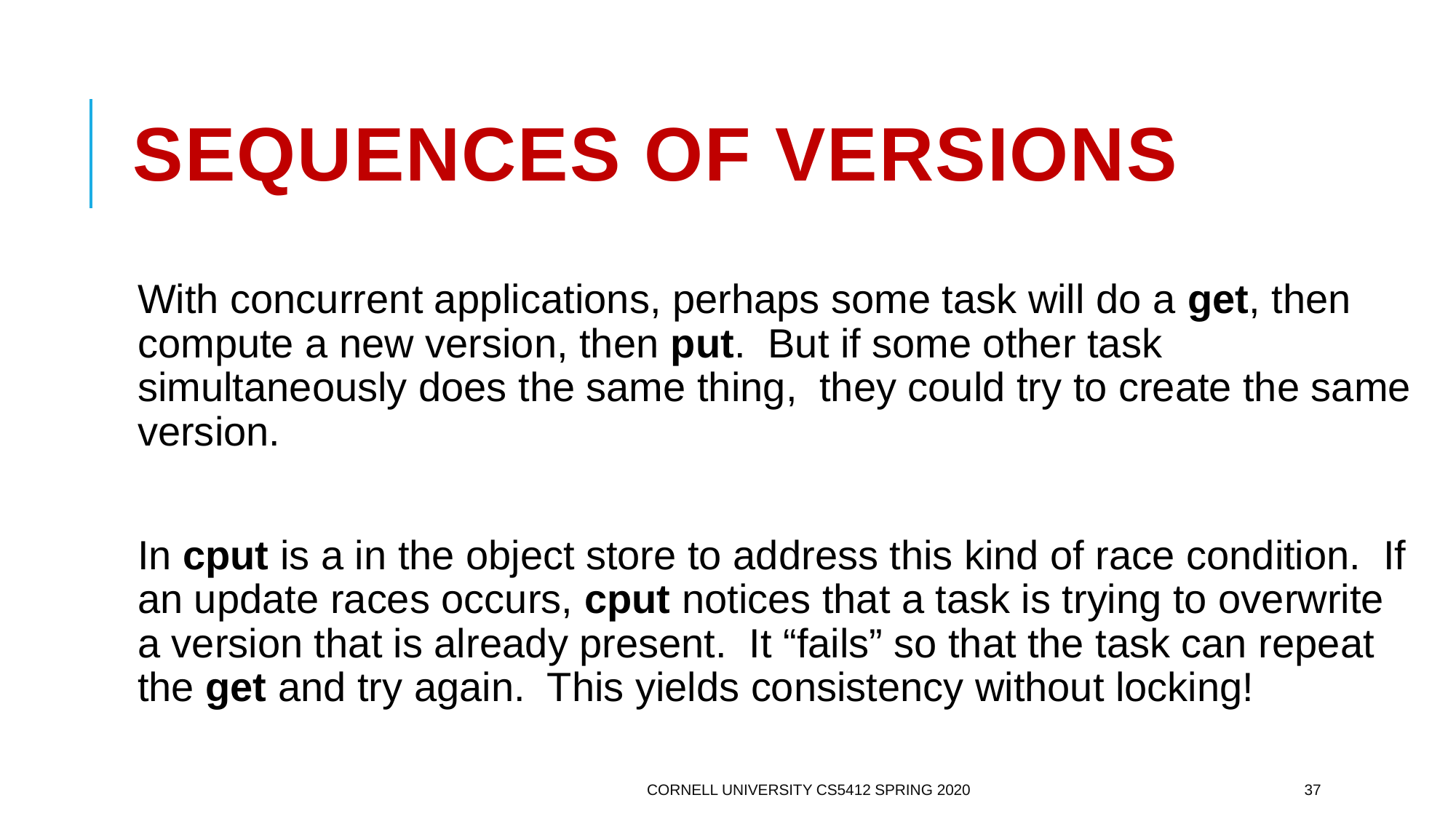

# Sequences of versions
With concurrent applications, perhaps some task will do a get, then compute a new version, then put.  But if some other task simultaneously does the same thing,  they could try to create the same version.

In cput is a in the object store to address this kind of race condition.  If an update races occurs, cput notices that a task is trying to overwrite a version that is already present.  It “fails” so that the task can repeat the get and try again.  This yields consistency without locking!
Cornell University CS5412 Spring 2020
37